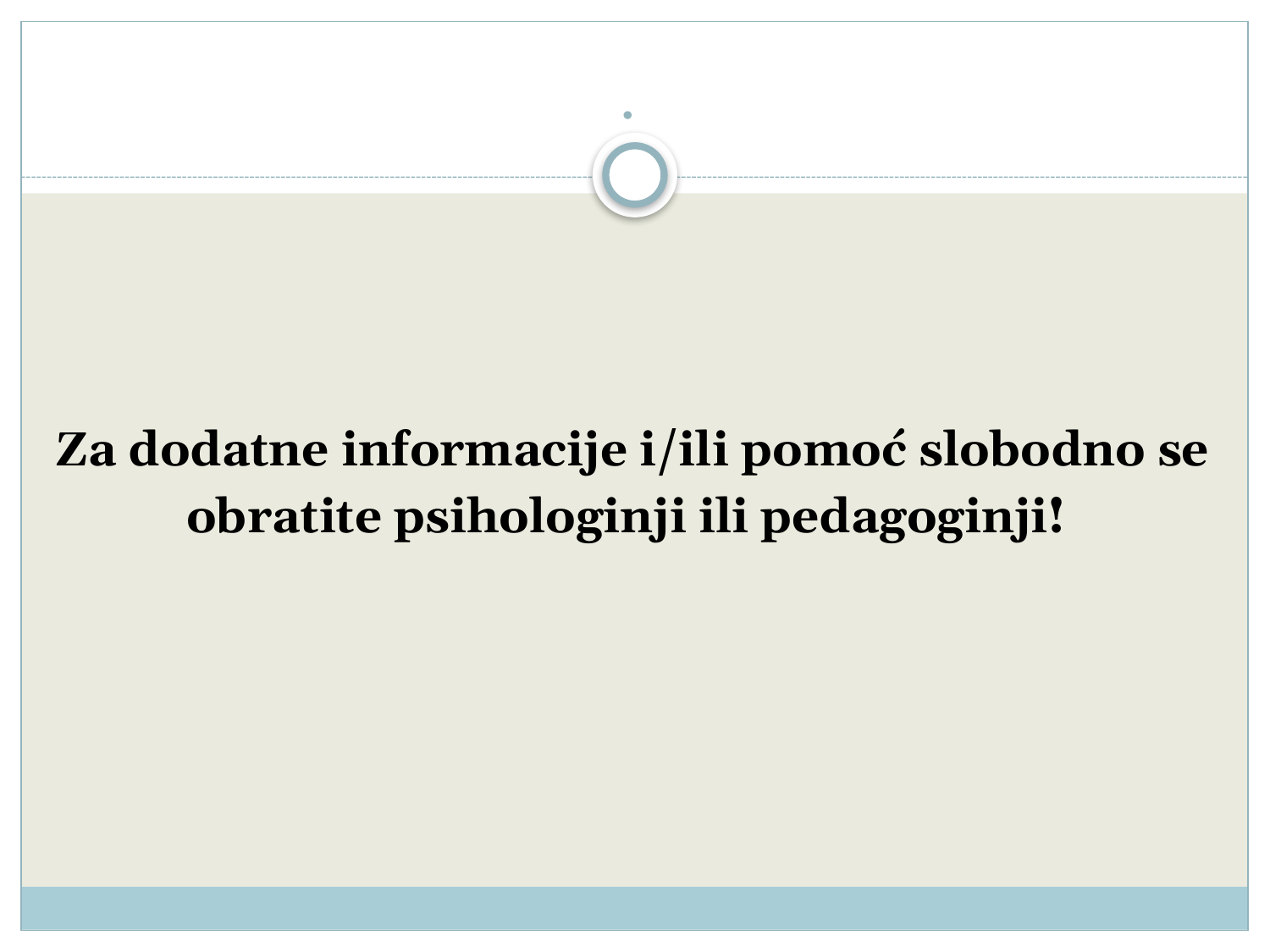

# .

Za dodatne informacije i/ili pomoć slobodno se
obratite psihologinji ili pedagoginji!